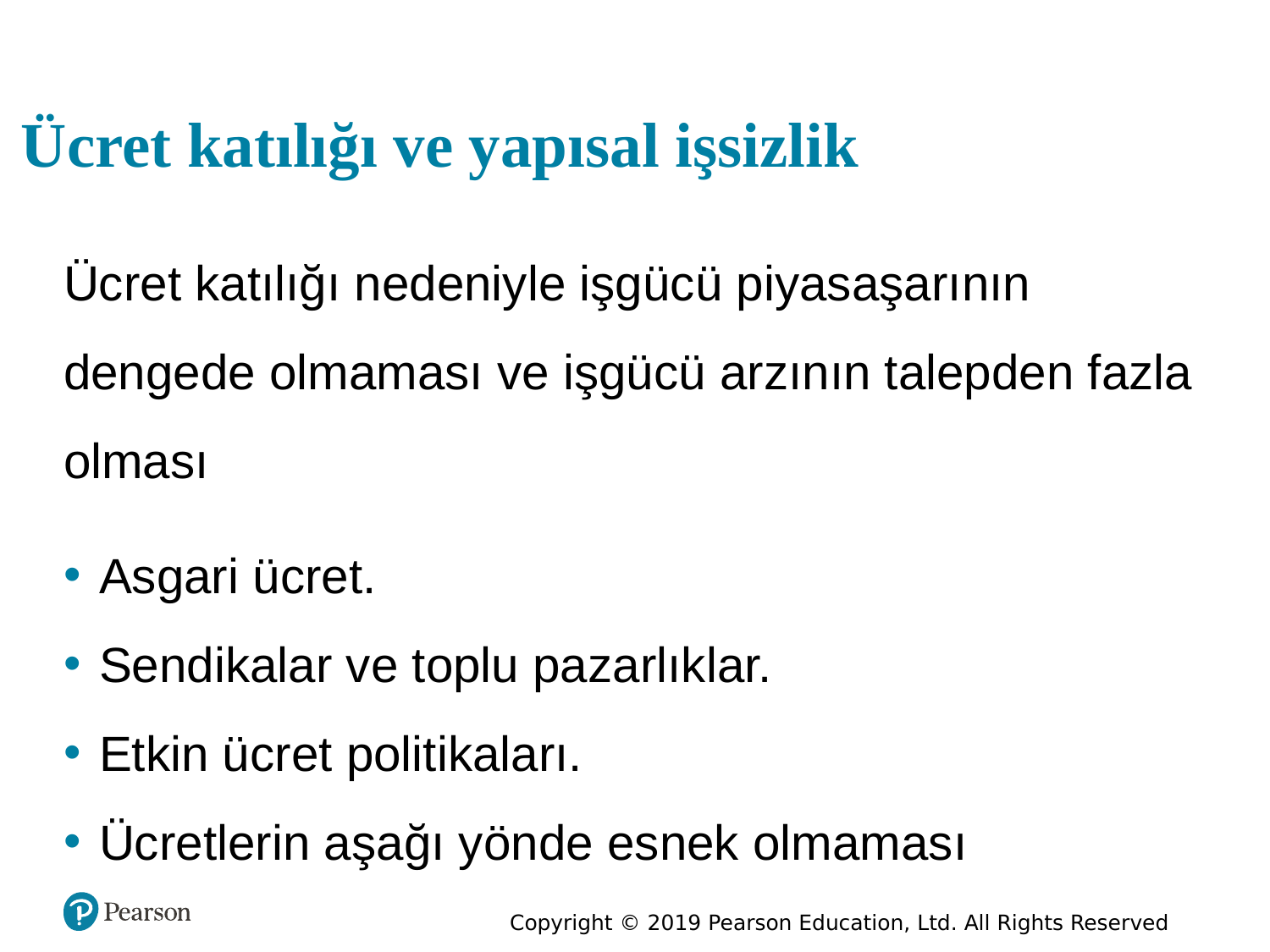

# Ücret katılığı ve yapısal işsizlik
Ücret katılığı nedeniyle işgücü piyasaşarının dengede olmaması ve işgücü arzının talepden fazla olması
Asgari ücret.
Sendikalar ve toplu pazarlıklar.
Etkin ücret politikaları.
Ücretlerin aşağı yönde esnek olmaması